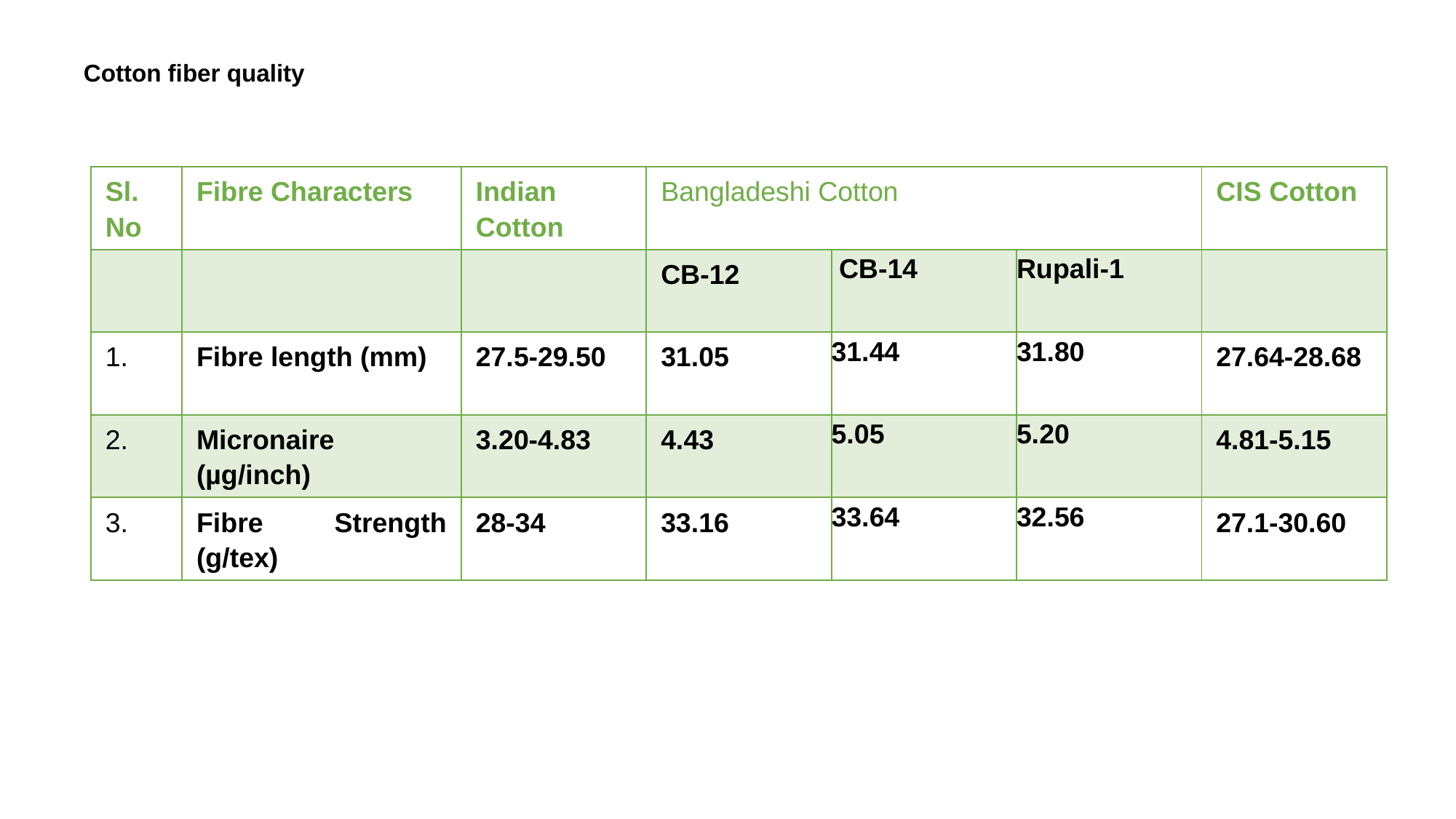

# Cotton fiber quality
| Sl. No | Fibre Characters | Indian Cotton | Bangladeshi Cotton |  |  | CIS Cotton |
| --- | --- | --- | --- | --- | --- | --- |
|  |  |  | CB-12 | CB-14 | Rupali-1 |  |
| 1. | Fibre length (mm) | 27.5-29.50 | 31.05 | 31.44 | 31.80 | 27.64-28.68 |
| 2. | Micronaire (µg/inch) | 3.20-4.83 | 4.43 | 5.05 | 5.20 | 4.81-5.15 |
| 3. | Fibre Strength (g/tex) | 28-34 | 33.16 | 33.64 | 32.56 | 27.1-30.60 |